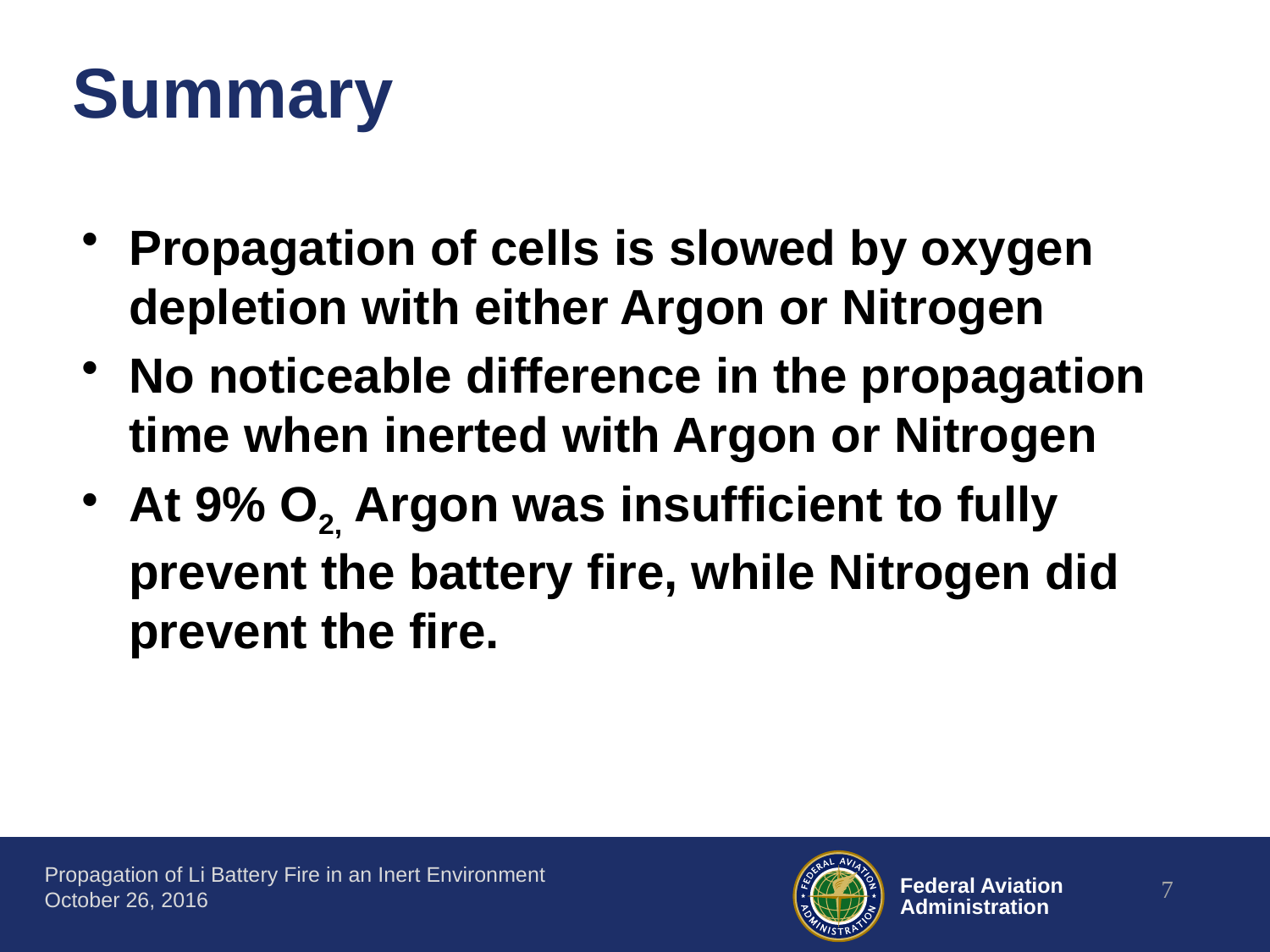

# Summary
Propagation of cells is slowed by oxygen depletion with either Argon or Nitrogen
No noticeable difference in the propagation time when inerted with Argon or Nitrogen
At 9% O2, Argon was insufficient to fully prevent the battery fire, while Nitrogen did prevent the fire.

7